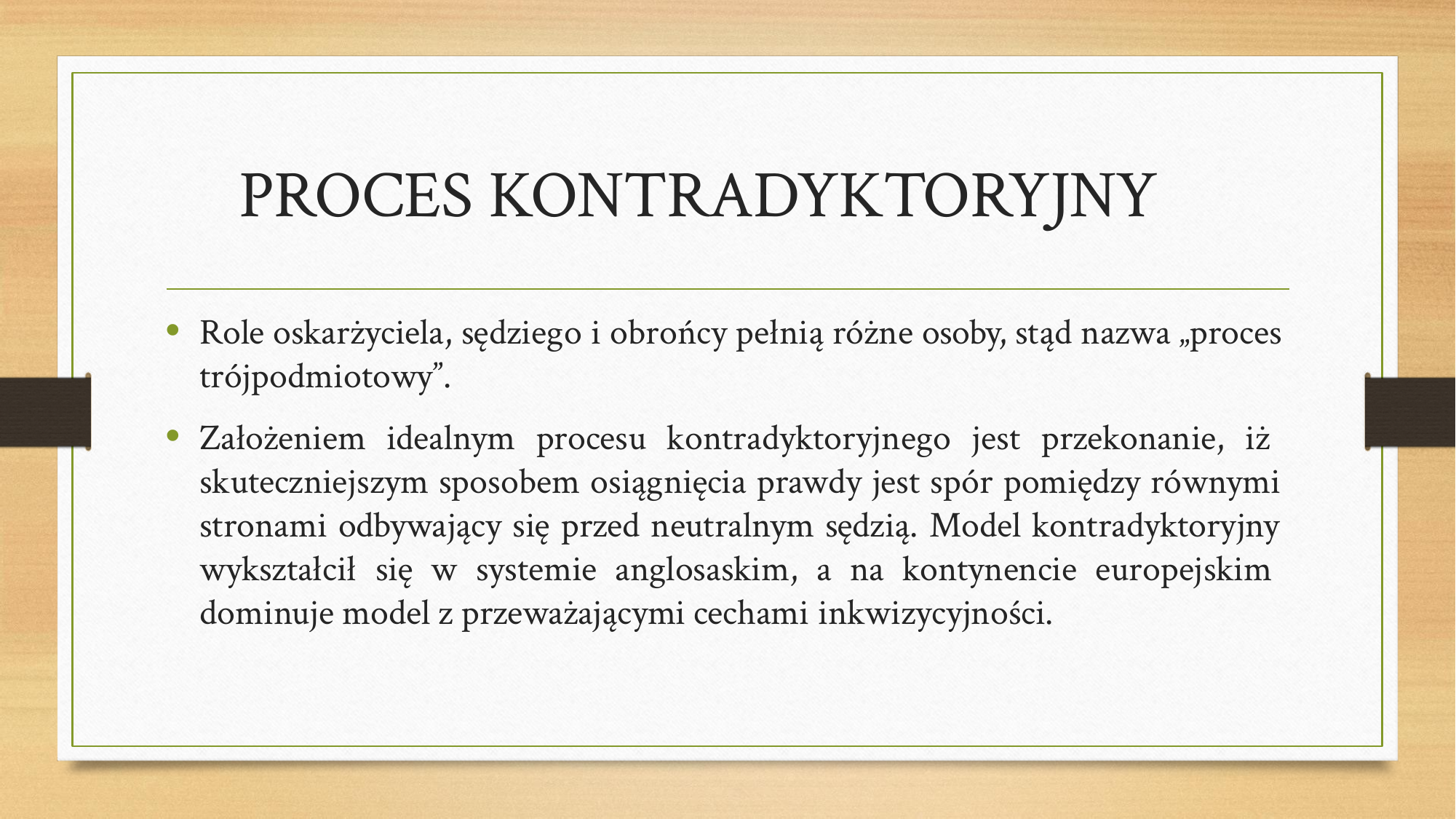

# PROCES KONTRADYKTORYJNY

Role oskarżyciela, sędziego i obrońcy pełnią różne osoby, stąd nazwa „proces  trójpodmiotowy”.
Założeniem idealnym procesu kontradyktoryjnego jest przekonanie, iż  skuteczniejszym sposobem osiągnięcia prawdy jest spór pomiędzy równymi  stronami odbywający się przed neutralnym sędzią. Model kontradyktoryjny  wykształcił się w systemie anglosaskim, a na kontynencie europejskim  dominuje model z przeważającymi cechami inkwizycyjności.